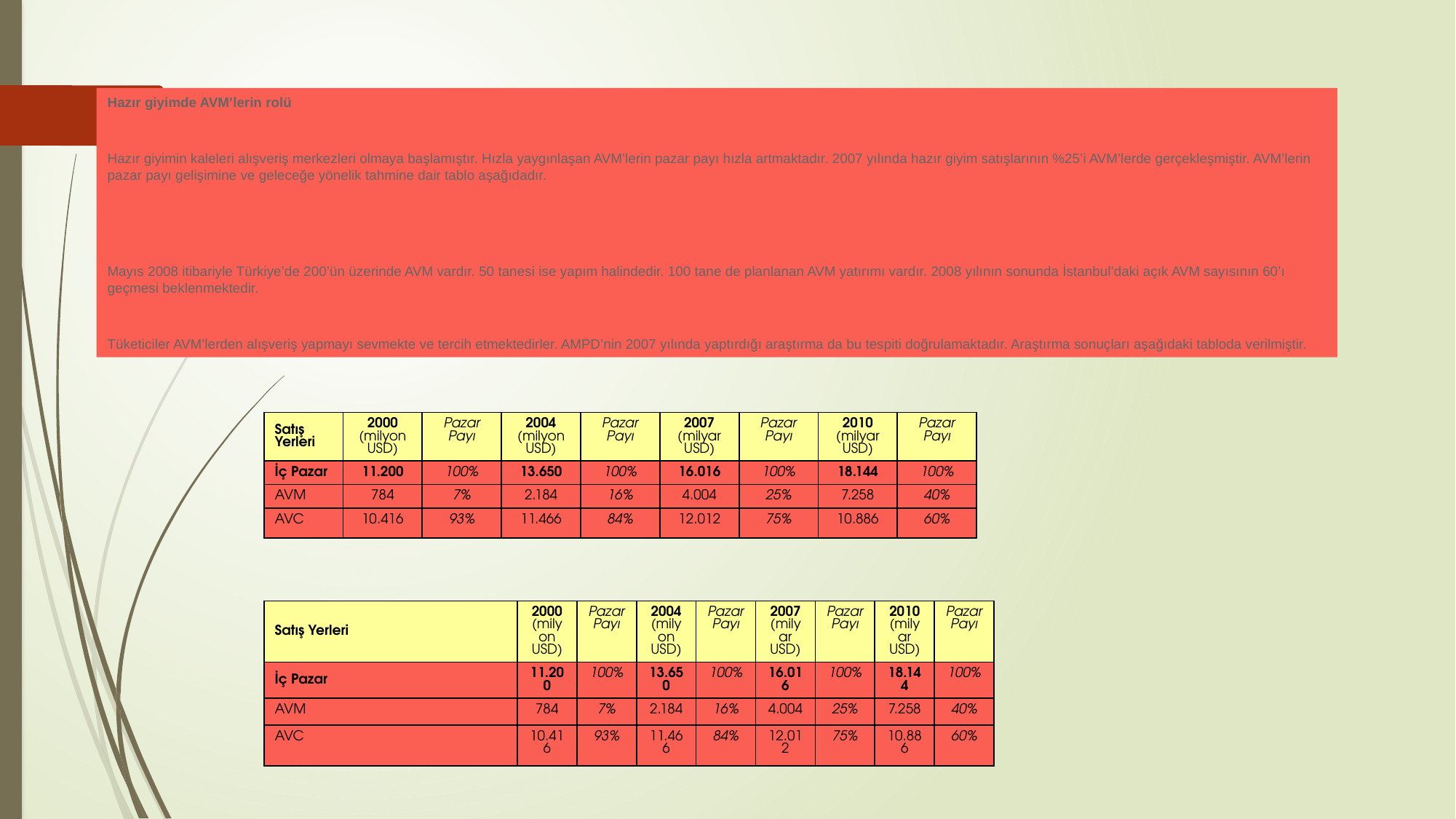

Hazır giyimde AVM’lerin rolü

Hazır giyimin kaleleri alışveriş merkezleri olmaya başlamıştır. Hızla yaygınlaşan AVM’lerin pazar payı hızla artmaktadır. 2007 yılında hazır giyim satışlarının %25’i AVM’lerde gerçekleşmiştir. AVM’lerin pazar payı gelişimine ve geleceğe yönelik tahmine dair tablo aşağıdadır.

Mayıs 2008 itibariyle Türkiye’de 200’ün üzerinde AVM vardır. 50 tanesi ise yapım halindedir. 100 tane de planlanan AVM yatırımı vardır. 2008 yılının sonunda İstanbul’daki açık AVM sayısının 60’ı geçmesi beklenmektedir.

Tüketiciler AVM’lerden alışveriş yapmayı sevmekte ve tercih etmektedirler. AMPD’nin 2007 yılında yaptırdığı araştırma da bu tespiti doğrulamaktadır. Araştırma sonuçları aşağıdaki tabloda verilmiştir.
| Satış Yerleri | 2000 (milyon USD) | Pazar Payı | 2004 (milyon USD) | Pazar Payı | 2007 (milyar USD) | Pazar Payı | 2010 (milyar USD) | Pazar Payı |
| --- | --- | --- | --- | --- | --- | --- | --- | --- |
| İç Pazar | 11.200 | 100% | 13.650 | 100% | 16.016 | 100% | 18.144 | 100% |
| AVM | 784 | 7% | 2.184 | 16% | 4.004 | 25% | 7.258 | 40% |
| AVC | 10.416 | 93% | 11.466 | 84% | 12.012 | 75% | 10.886 | 60% |
| Satış Yerleri | 2000 (milyon USD) | Pazar Payı | 2004 (milyon USD) | Pazar Payı | 2007 (milyar USD) | Pazar Payı | 2010 (milyar USD) | Pazar Payı |
| --- | --- | --- | --- | --- | --- | --- | --- | --- |
| İç Pazar | 11.200 | 100% | 13.650 | 100% | 16.016 | 100% | 18.144 | 100% |
| AVM | 784 | 7% | 2.184 | 16% | 4.004 | 25% | 7.258 | 40% |
| AVC | 10.416 | 93% | 11.466 | 84% | 12.012 | 75% | 10.886 | 60% |